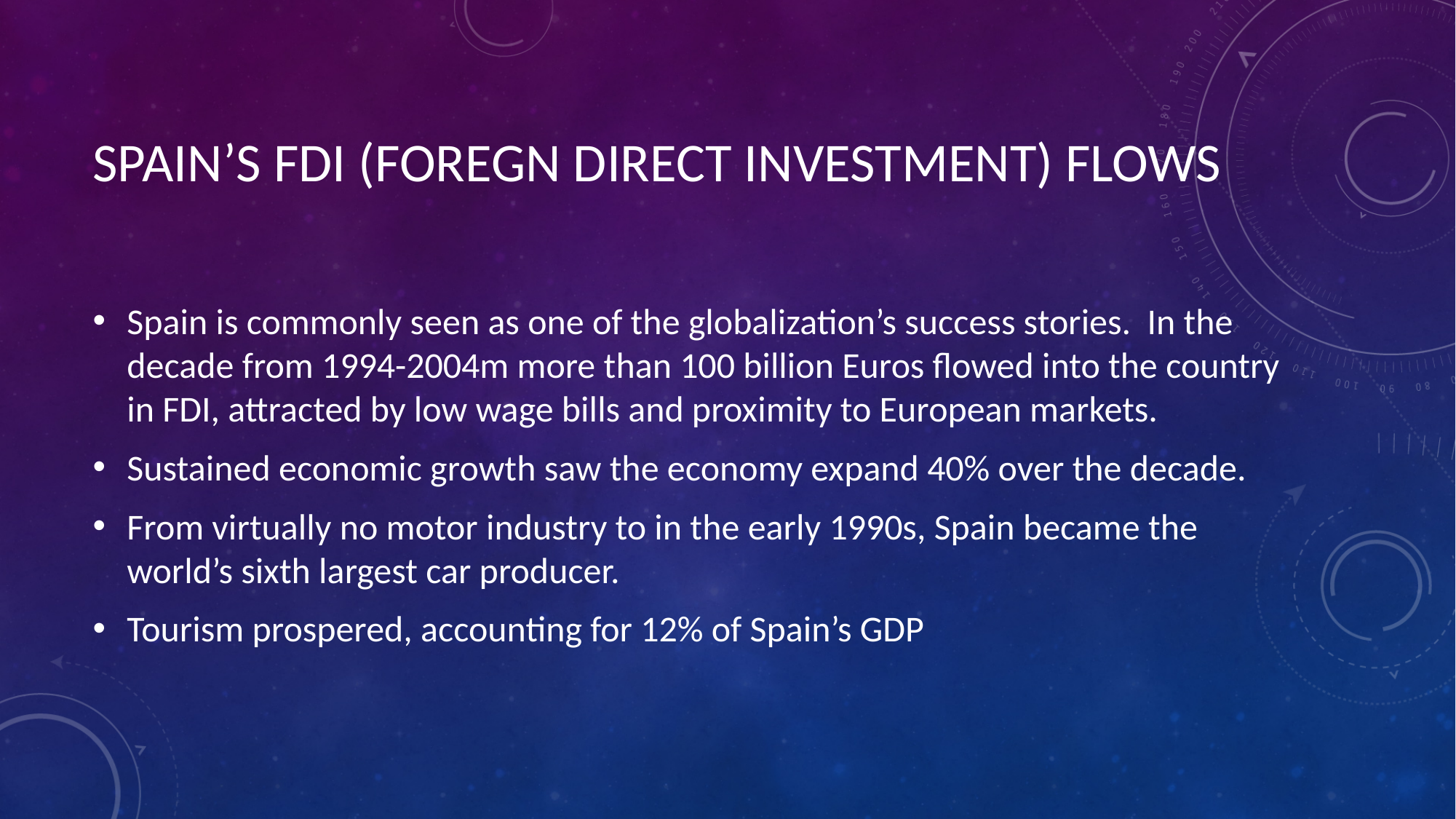

# SPAIN’s FDI (Foregn DIRECT INVESTMENT) flows
Spain is commonly seen as one of the globalization’s success stories.  In the decade from 1994-2004m more than 100 billion Euros flowed into the country in FDI, attracted by low wage bills and proximity to European markets.
Sustained economic growth saw the economy expand 40% over the decade.
From virtually no motor industry to in the early 1990s, Spain became the world’s sixth largest car producer.
Tourism prospered, accounting for 12% of Spain’s GDP